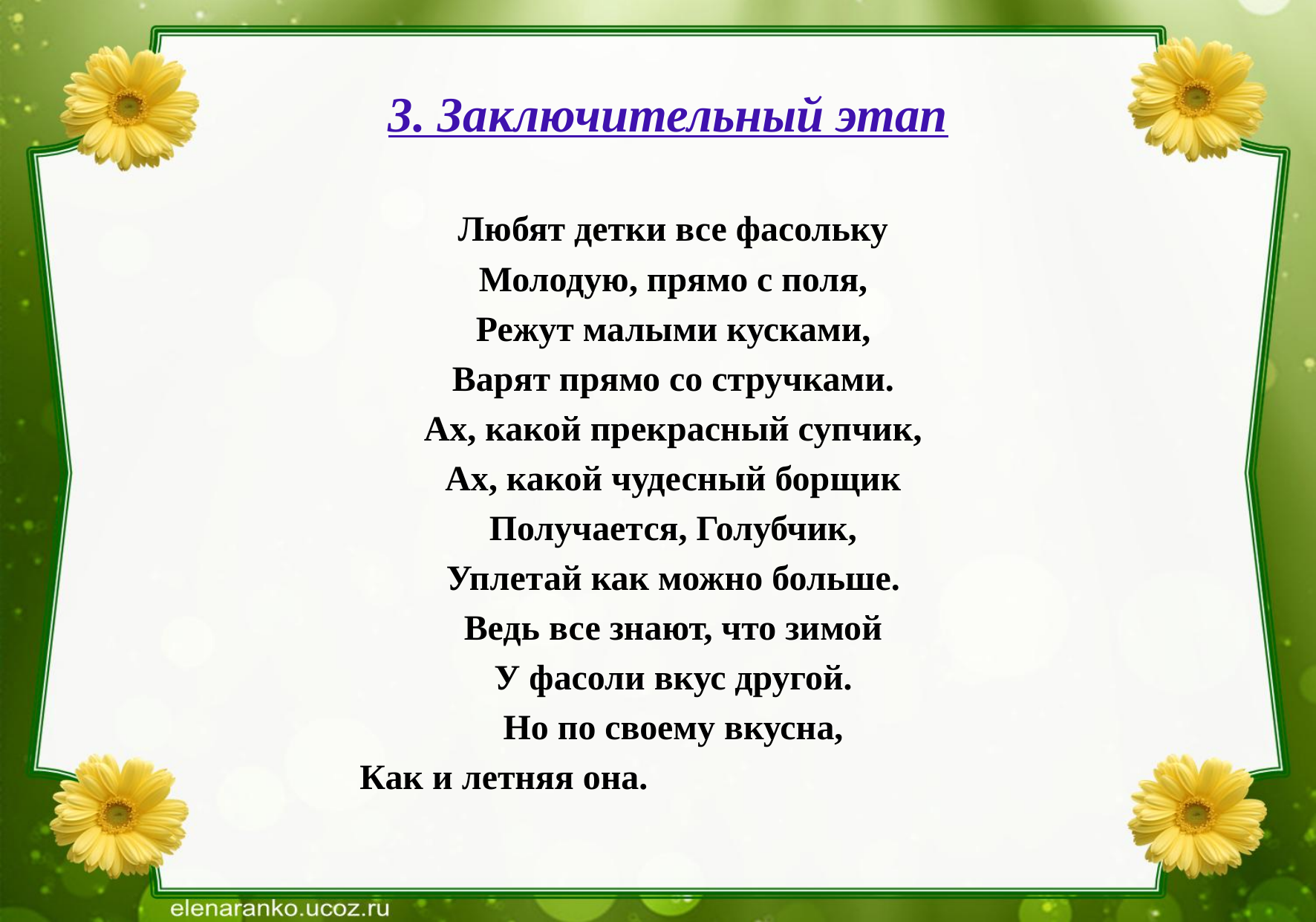

# 3. Заключительный этап
Любят детки все фасольку
Молодую, прямо с поля,
Режут малыми кусками,
Варят прямо со стручками.
Ах, какой прекрасный супчик,
Ах, какой чудесный борщик
Получается, Голубчик,
Уплетай как можно больше.
Ведь все знают, что зимой
У фасоли вкус другой.
Но по своему вкусна,
Как и летняя она.